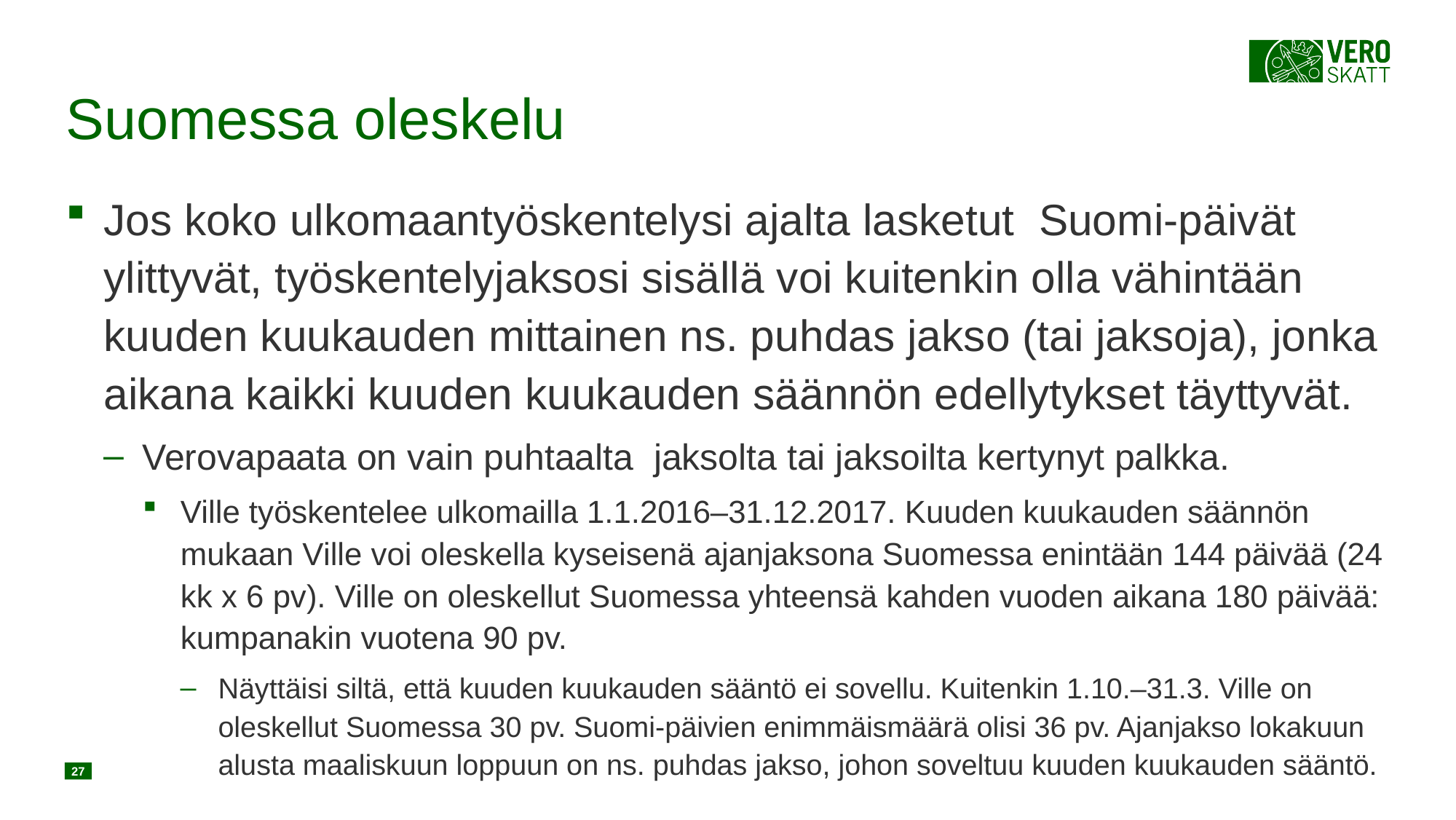

# Suomessa oleskelu
Jos koko ulkomaantyöskentelysi ajalta lasketut  Suomi-päivät ylittyvät, työskentelyjaksosi sisällä voi kuitenkin olla vähintään kuuden kuukauden mittainen ns. puhdas jakso (tai jaksoja), jonka aikana kaikki kuuden kuukauden säännön edellytykset täyttyvät.
Verovapaata on vain puhtaalta  jaksolta tai jaksoilta kertynyt palkka.
Ville työskentelee ulkomailla 1.1.2016–31.12.2017. Kuuden kuukauden säännön mukaan Ville voi oleskella kyseisenä ajanjaksona Suomessa enintään 144 päivää (24 kk x 6 pv). Ville on oleskellut Suomessa yhteensä kahden vuoden aikana 180 päivää: kumpanakin vuotena 90 pv.
Näyttäisi siltä, että kuuden kuukauden sääntö ei sovellu. Kuitenkin 1.10.–31.3. Ville on oleskellut Suomessa 30 pv. Suomi-päivien enimmäismäärä olisi 36 pv. Ajanjakso lokakuun alusta maaliskuun loppuun on ns. puhdas jakso, johon soveltuu kuuden kuukauden sääntö.
27